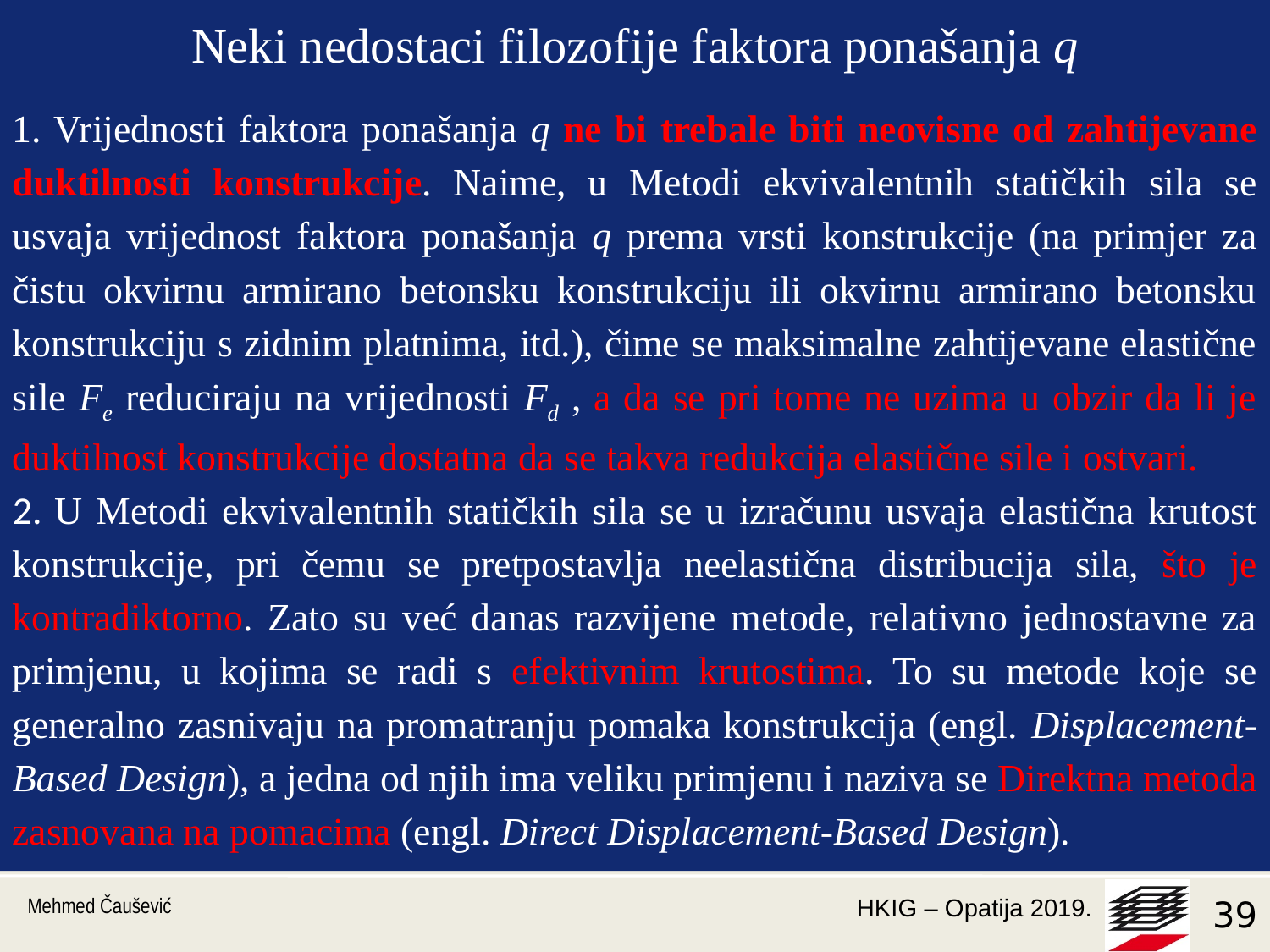

Neki nedostaci filozofije faktora ponašanja q

1. Vrijednosti faktora ponašanja q ne bi trebale biti neovisne od zahtijevane duktilnosti konstrukcije. Naime, u Metodi ekvivalentnih statičkih sila se usvaja vrijednost faktora ponašanja q prema vrsti konstrukcije (na primjer za čistu okvirnu armirano betonsku konstrukciju ili okvirnu armirano betonsku konstrukciju s zidnim platnima, itd.), čime se maksimalne zahtijevane elastične sile Fe reduciraju na vrijednosti Fd , a da se pri tome ne uzima u obzir da li je duktilnost konstrukcije dostatna da se takva redukcija elastične sile i ostvari.
2. U Metodi ekvivalentnih statičkih sila se u izračunu usvaja elastična krutost konstrukcije, pri čemu se pretpostavlja neelastična distribucija sila, što je kontradiktorno. Zato su već danas razvijene metode, relativno jednostavne za primjenu, u kojima se radi s efektivnim krutostima. To su metode koje se generalno zasnivaju na promatranju pomaka konstrukcija (engl. Displacement-Based Design), a jedna od njih ima veliku primjenu i naziva se Direktna metoda zasnovana na pomacima (engl. Direct Displacement-Based Design).
Mehmed Čaušević
39